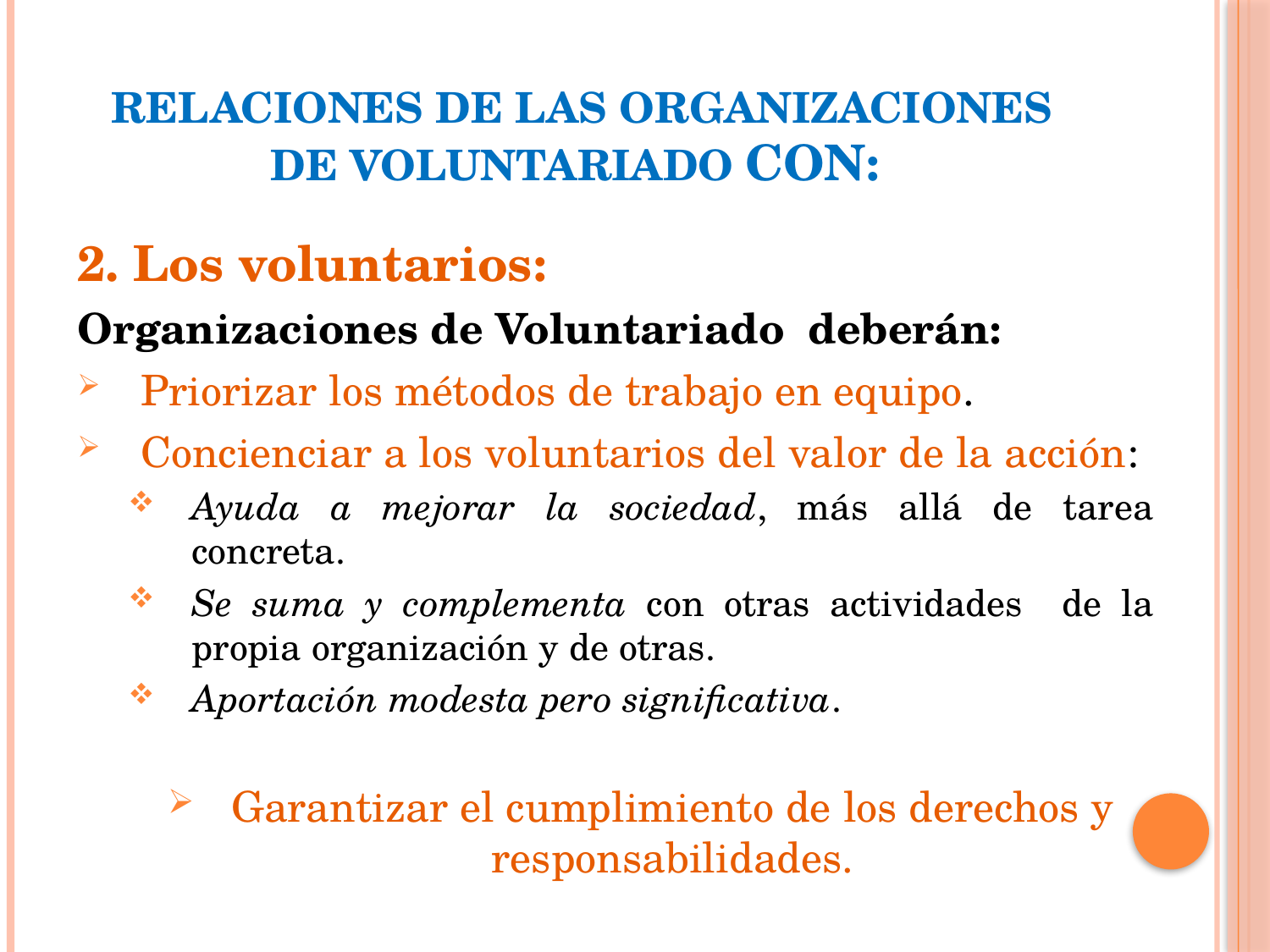

# RELACIONES DE LAS ORGANIZACIONES DE VOLUNTARIADO con:
2. Los voluntarios:
Organizaciones de Voluntariado  deberán:
Priorizar los métodos de trabajo en equipo.
Concienciar a los voluntarios del valor de la acción:
Ayuda a mejorar la sociedad, más allá de tarea concreta.
Se suma y complementa con otras actividades  de la propia organización y de otras.
Aportación modesta pero significativa.

Garantizar el cumplimiento de los derechos y responsabilidades.